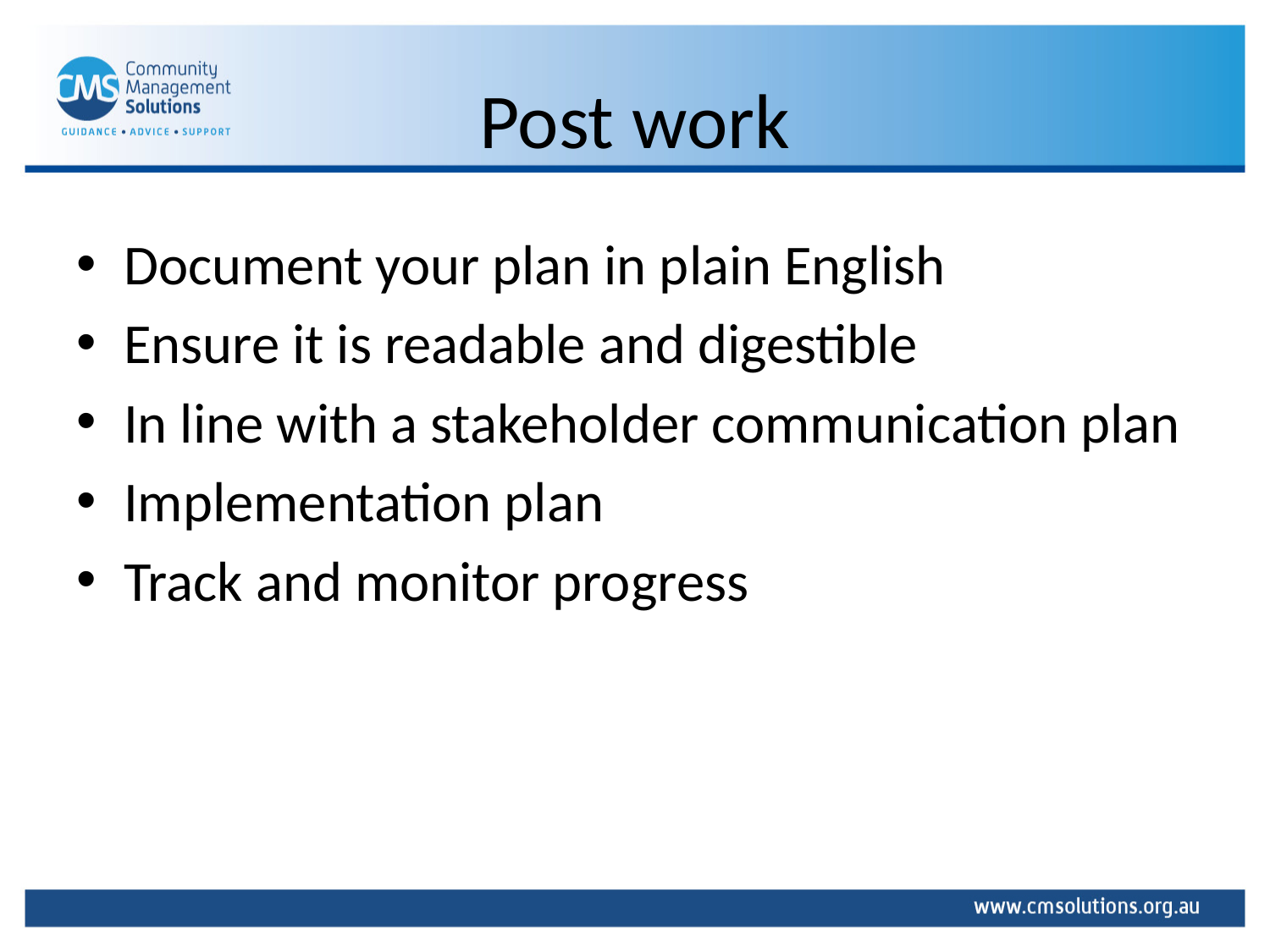

# Post work
Document your plan in plain English
Ensure it is readable and digestible
In line with a stakeholder communication plan
Implementation plan
Track and monitor progress